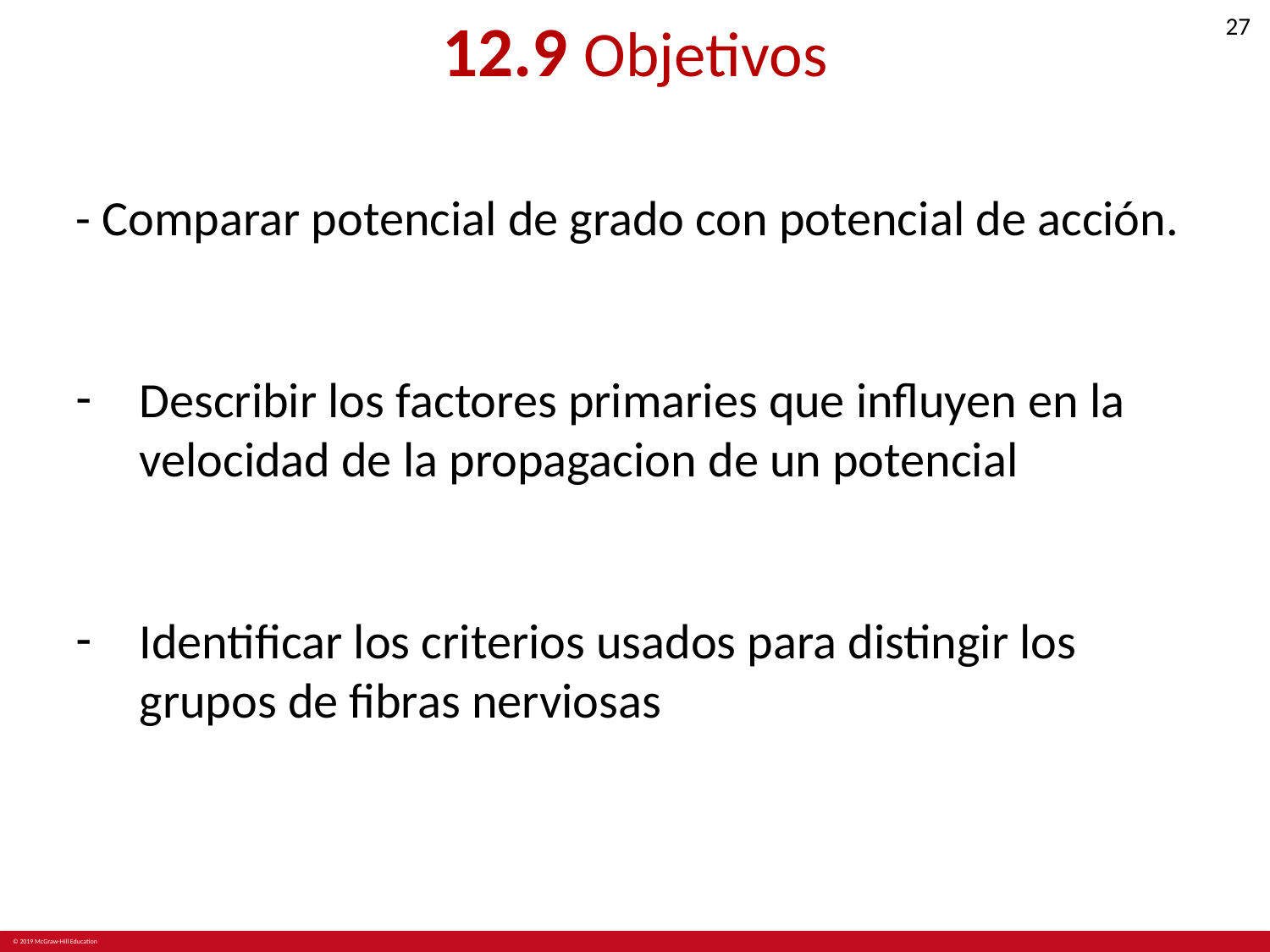

# 12.9 Objetivos
- Comparar potencial de grado con potencial de acción.

Describir los factores primaries que influyen en la velocidad de la propagacion de un potencial

Identificar los criterios usados para distingir los grupos de fibras nerviosas